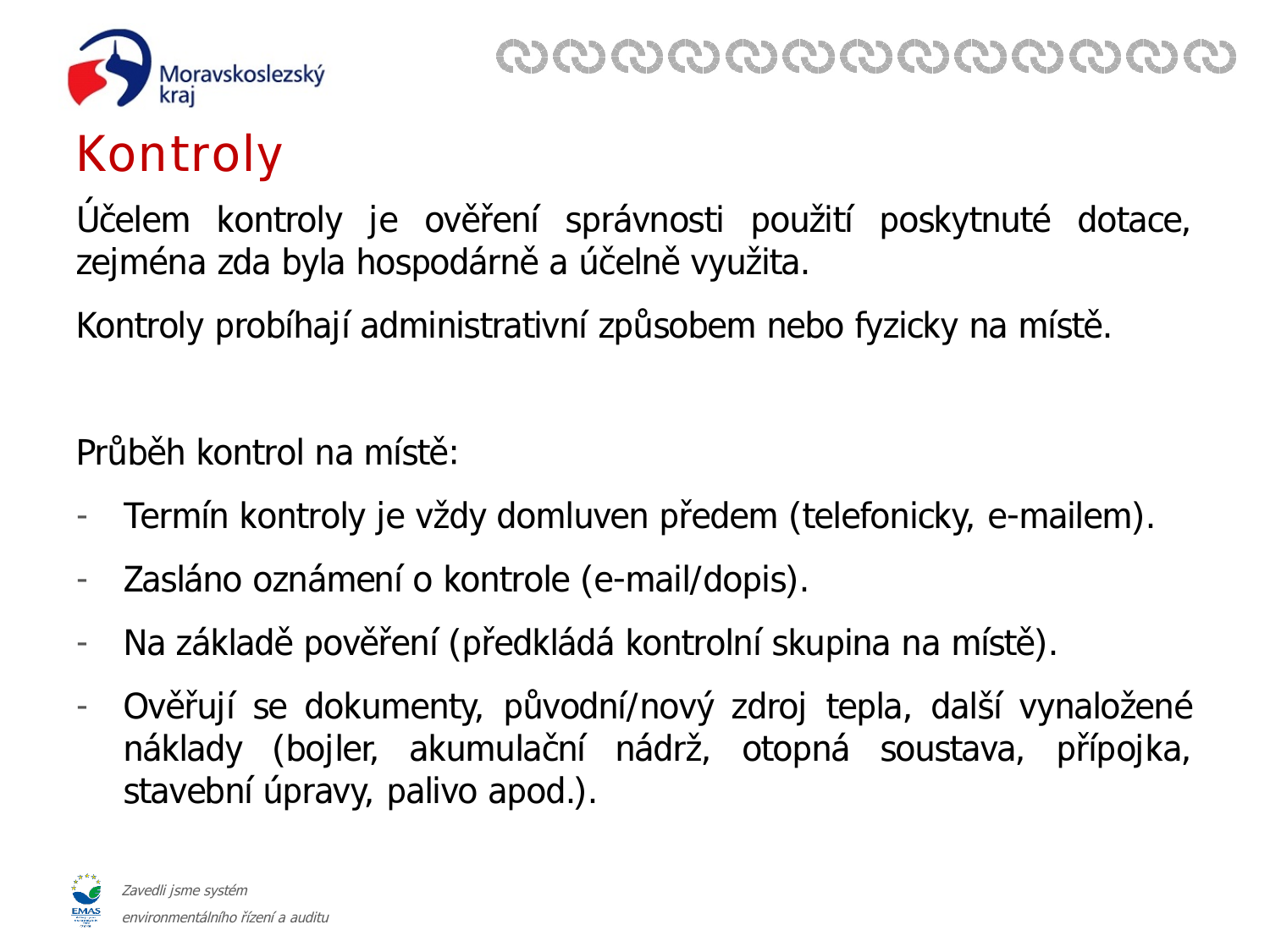

# Kontroly
Účelem kontroly je ověření správnosti použití poskytnuté dotace, zejména zda byla hospodárně a účelně využita.
Kontroly probíhají administrativní způsobem nebo fyzicky na místě.

Průběh kontrol na místě:
Termín kontroly je vždy domluven předem (telefonicky, e-mailem).
Zasláno oznámení o kontrole (e-mail/dopis).
Na základě pověření (předkládá kontrolní skupina na místě).
Ověřují se dokumenty, původní/nový zdroj tepla, další vynaložené náklady (bojler, akumulační nádrž, otopná soustava, přípojka, stavební úpravy, palivo apod.).